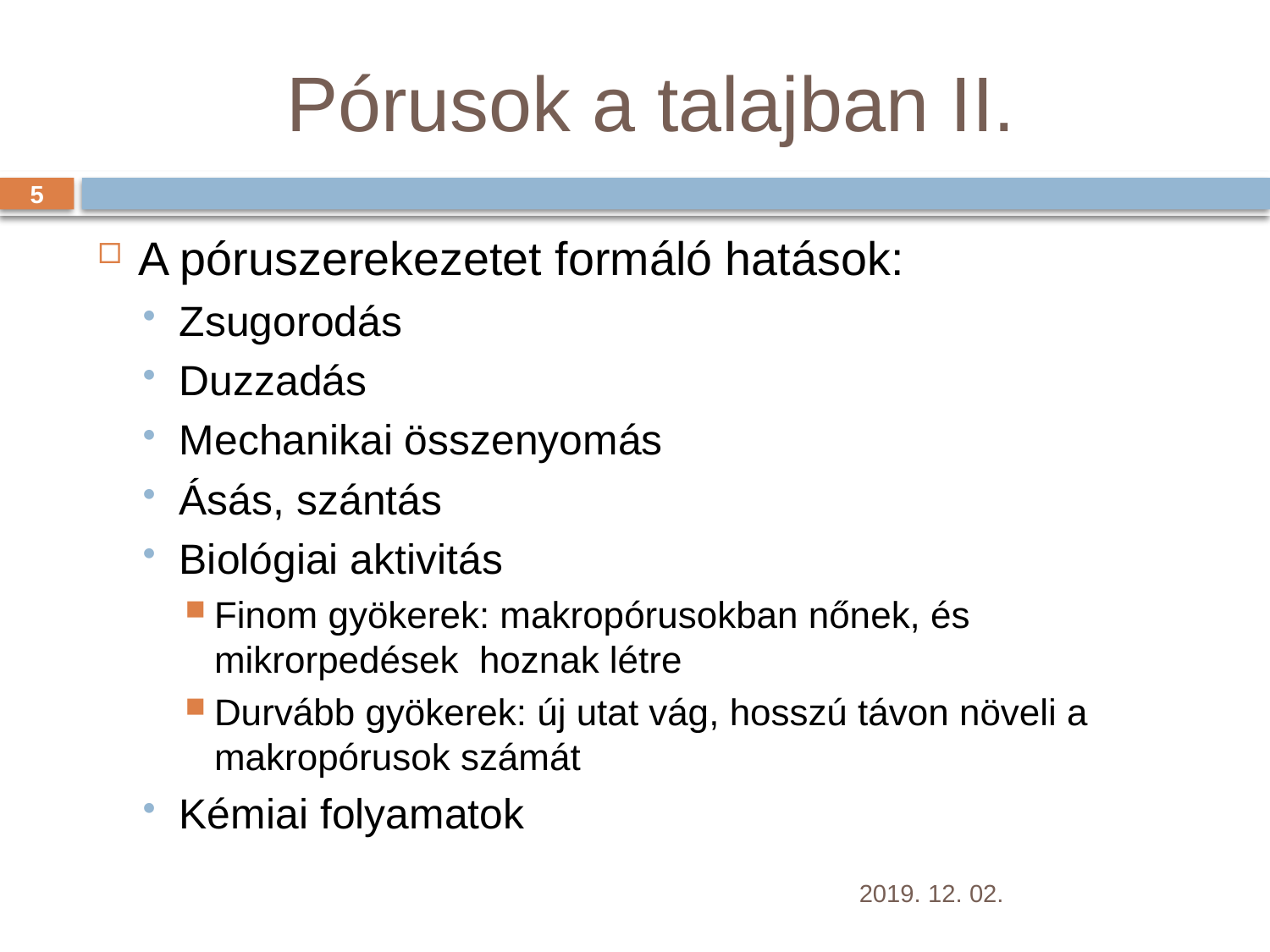

# Pórusok a talajban II.
5
A póruszerekezetet formáló hatások:
Zsugorodás
Duzzadás
Mechanikai összenyomás
Ásás, szántás
Biológiai aktivitás
Finom gyökerek: makropórusokban nőnek, és mikrorpedések  hoznak létre
Durvább gyökerek: új utat vág, hosszú távon növeli a makropórusok számát
Kémiai folyamatok

2019. 12. 02.